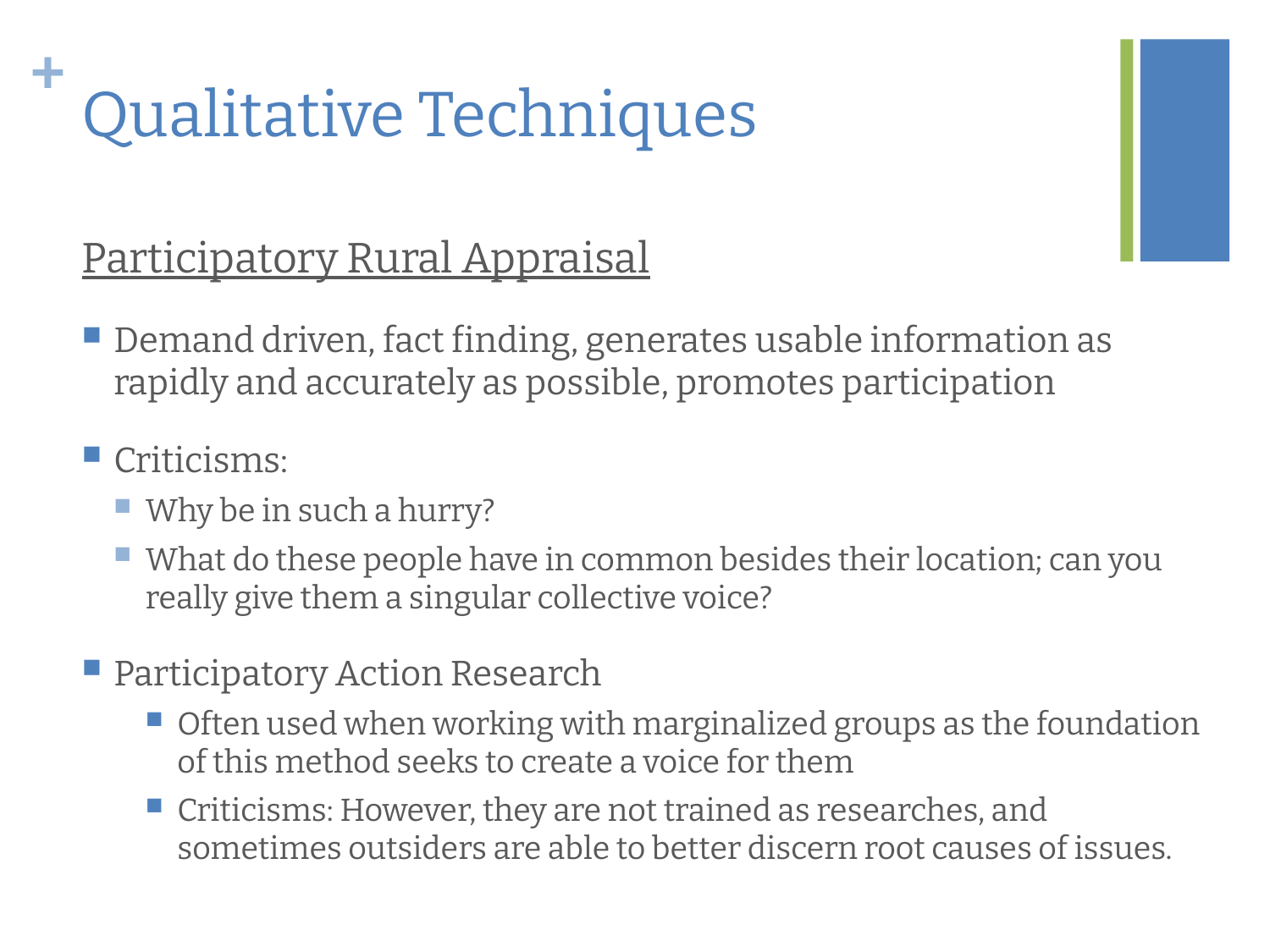

# Qualitative Techniques
Participatory Rural Appraisal
Demand driven, fact finding, generates usable information as rapidly and accurately as possible, promotes participation
Criticisms:
Why be in such a hurry?
What do these people have in common besides their location; can you really give them a singular collective voice?
Participatory Action Research
Often used when working with marginalized groups as the foundation of this method seeks to create a voice for them
Criticisms: However, they are not trained as researches, and sometimes outsiders are able to better discern root causes of issues.